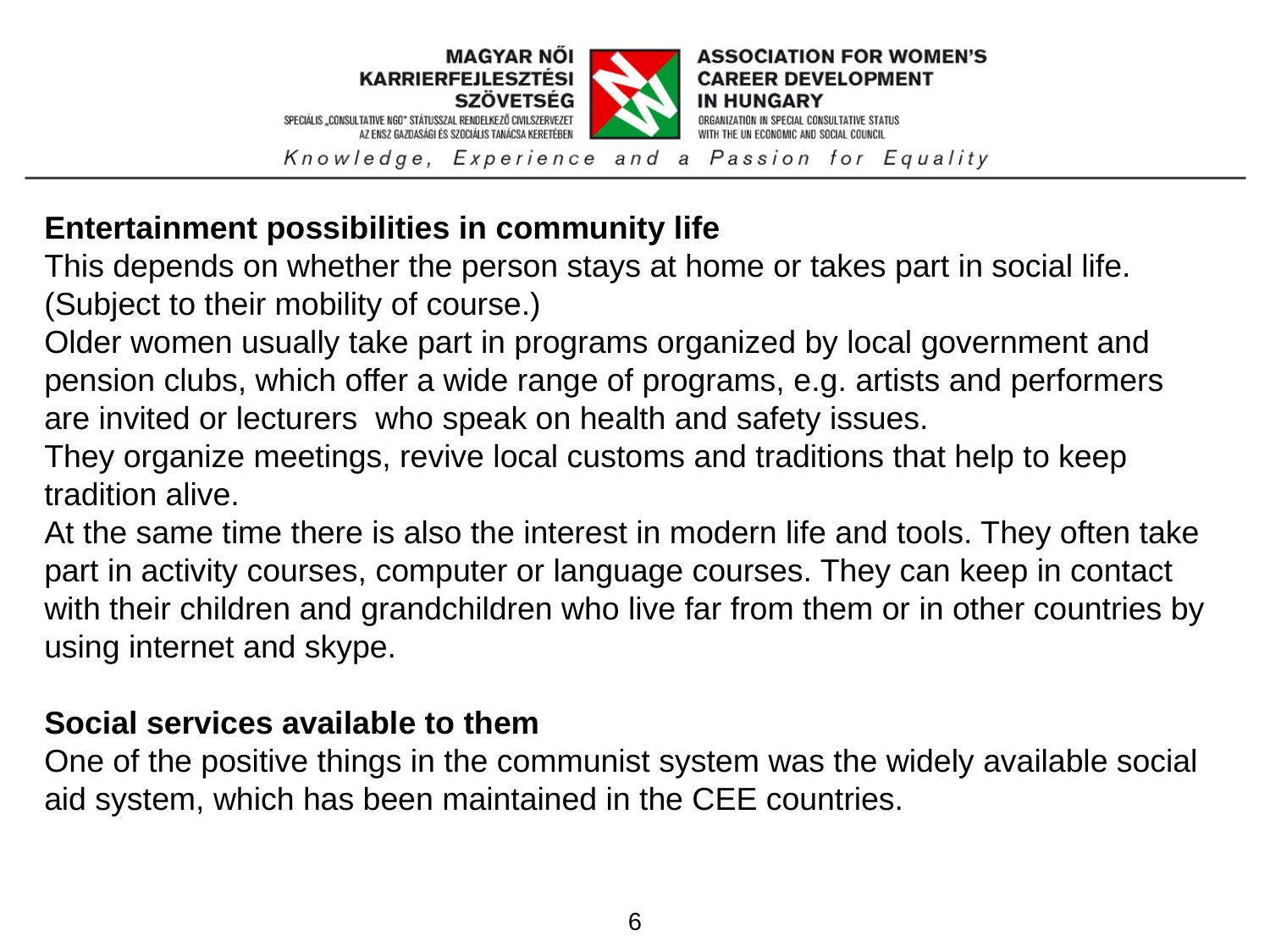

Entertainment possibilities in community life
This depends on whether the person stays at home or takes part in social life.
(Subject to their mobility of course.)
Older women usually take part in programs organized by local government and pension clubs, which offer a wide range of programs, e.g. artists and performers
are invited or lecturers  who speak on health and safety issues.
They organize meetings, revive local customs and traditions that help to keep tradition alive.
At the same time there is also the interest in modern life and tools. They often take part in activity courses, computer or language courses. They can keep in contact with their children and grandchildren who live far from them or in other countries by using internet and skype.

Social services available to them
One of the positive things in the communist system was the widely available social aid system, which has been maintained in the CEE countries.

6